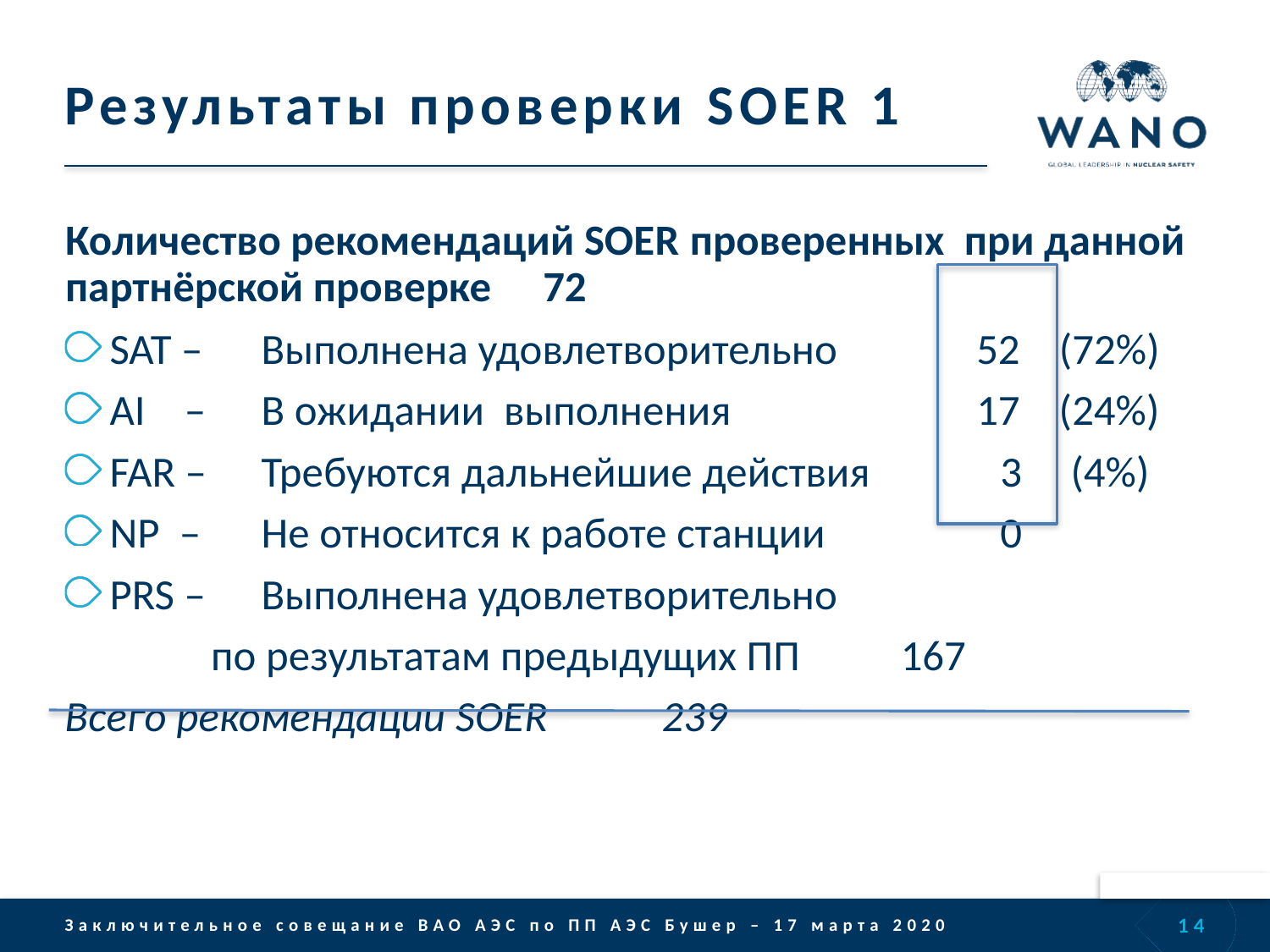

# Результаты проверки SOER 1
Количество рекомендаций SOER проверенных  при данной партнёрской проверке 	72
SAT –	Выполнена удовлетворительно	52    (72%)
AI    –	В ожидании  выполнения	17    (24%)
FAR –	Требуются дальнейшие действия	3     (4%)
NP  –	Не относится к работе станции	0
PRS –	Выполнена удовлетворительно
               по результатам предыдущих ПП	167
Всего рекомендации SOER 	239

14
Заключительное совещание ВАО АЭС по ПП АЭС Бушер – 17 марта 2020